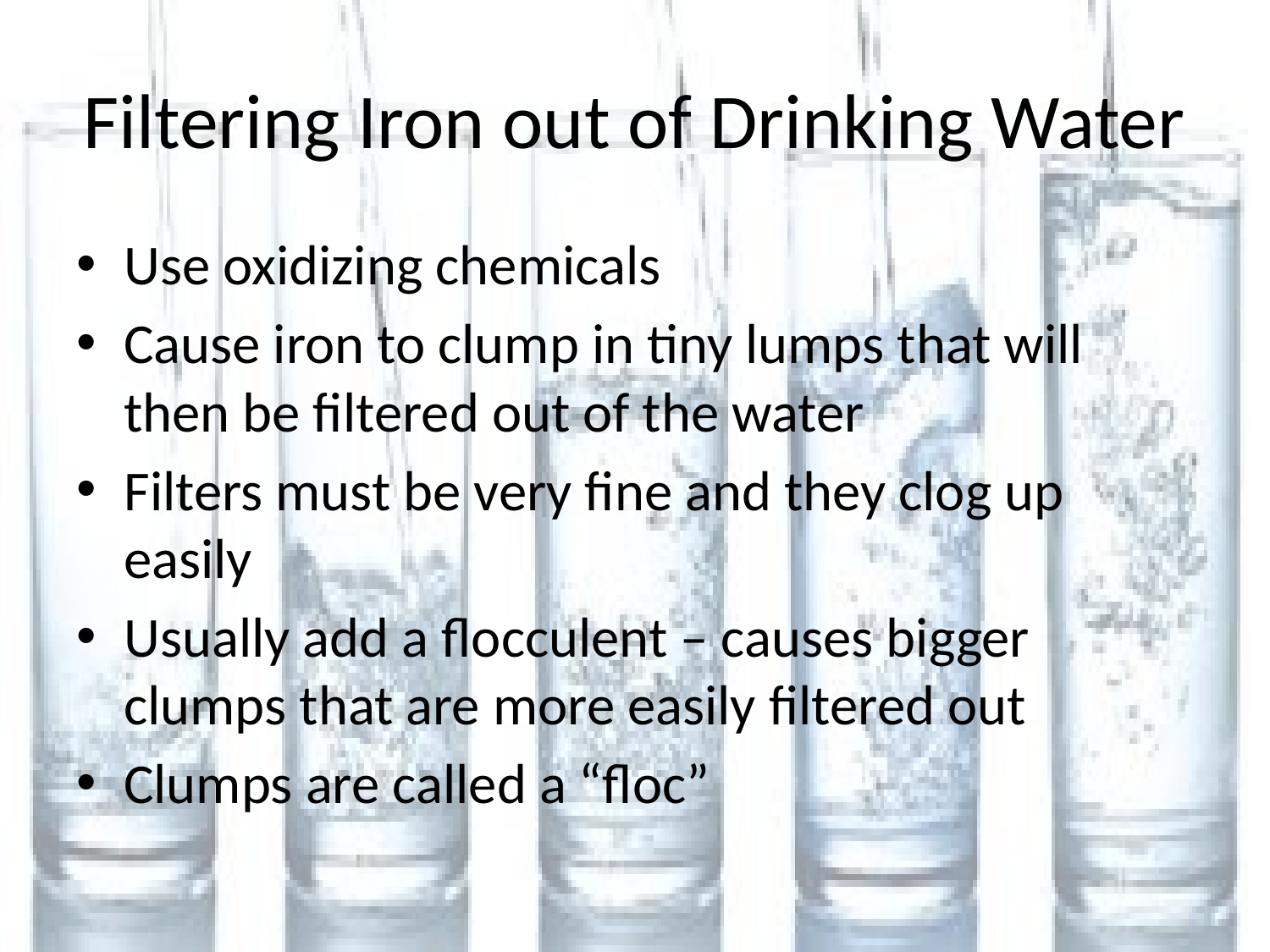

# Filtering Iron out of Drinking Water
Use oxidizing chemicals
Cause iron to clump in tiny lumps that will then be filtered out of the water
Filters must be very fine and they clog up easily
Usually add a flocculent – causes bigger clumps that are more easily filtered out
Clumps are called a “floc”